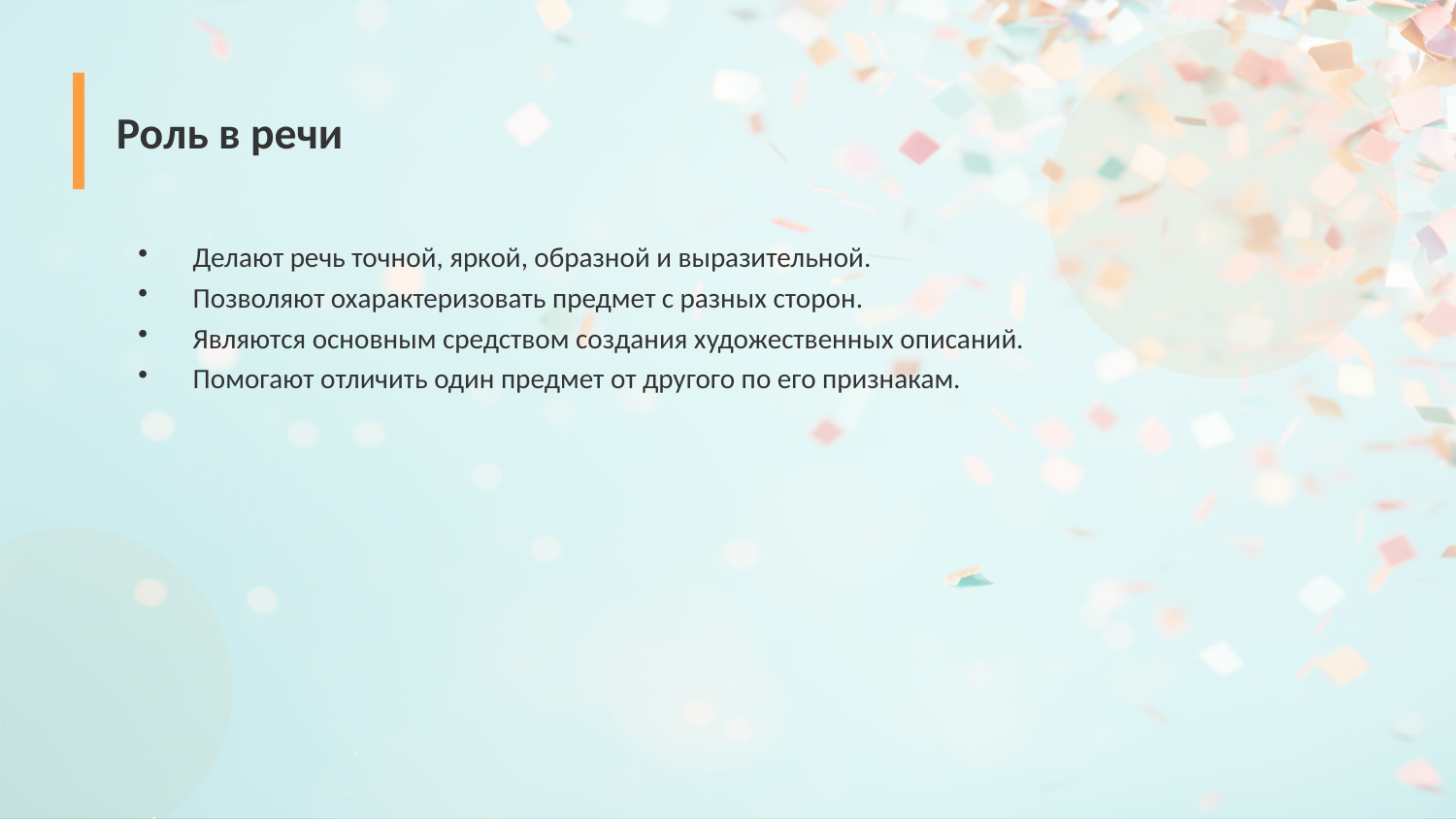

Роль в речи
Делают речь точной, яркой, образной и выразительной.
Позволяют охарактеризовать предмет с разных сторон.
Являются основным средством создания художественных описаний.
Помогают отличить один предмет от другого по его признакам.